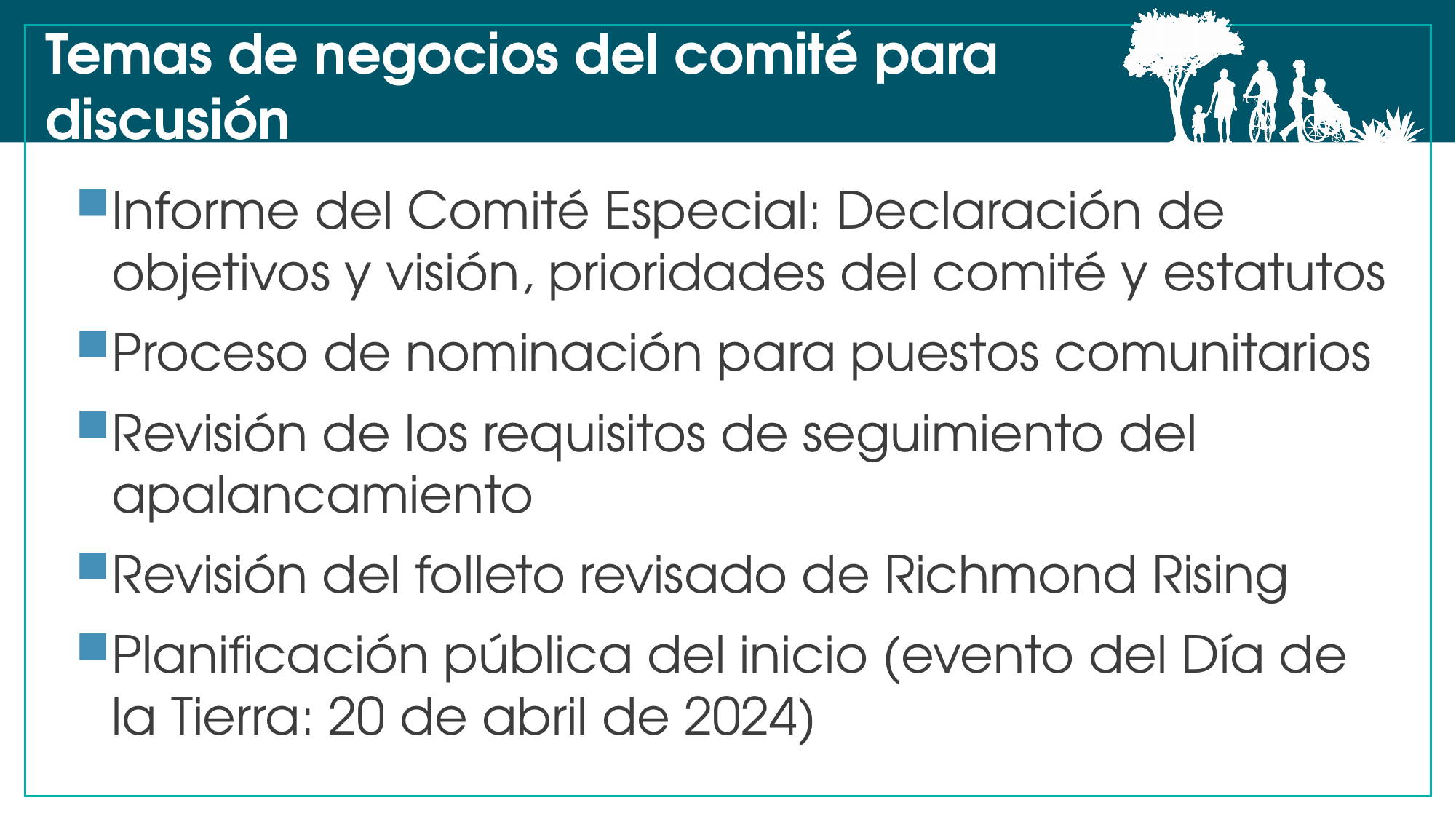

Temas de negocios del comité para discusión
Informe del Comité Especial: Declaración de objetivos y visión, prioridades del comité y estatutos
Proceso de nominación para puestos comunitarios
Revisión de los requisitos de seguimiento del apalancamiento
Revisión del folleto revisado de Richmond Rising
Planificación pública del inicio (evento del Día de la Tierra: 20 de abril de 2024)